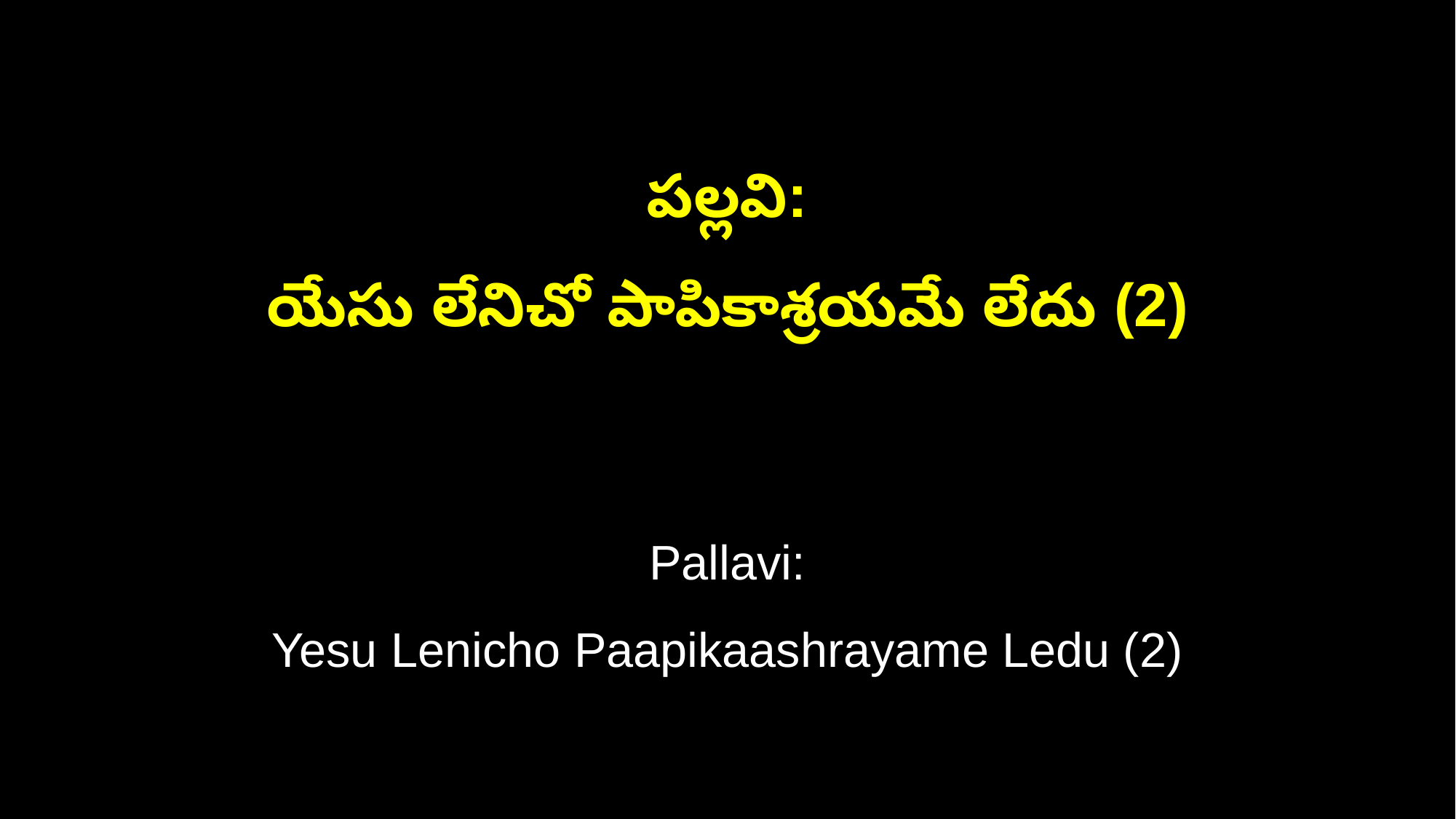

పల్లవి:
యేసు లేనిచో పాపికాశ్రయమే లేదు (2)
Pallavi:
Yesu Lenicho Paapikaashrayame Ledu (2)